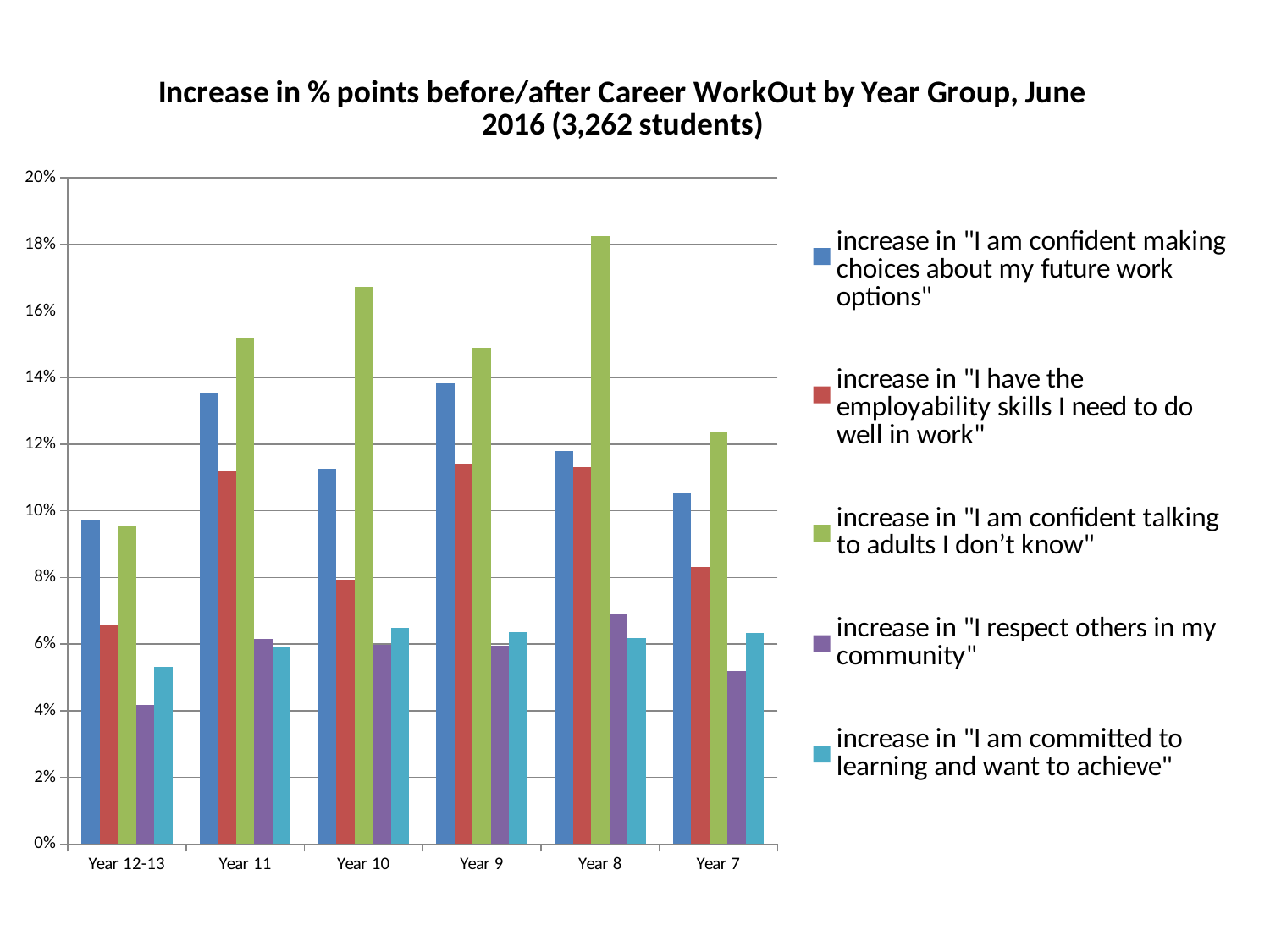

### Chart: Increase in % points before/after Career WorkOut by Year Group, June 2016 (3,262 students)

| Category | increase in "I am confident making choices about my future work options" | increase in "I have the employability skills I need to do well in work" | increase in "I am confident talking to adults I don’t know" | increase in "I respect others in my community" | increase in "I am committed to learning and want to achieve" |
|---|---|---|---|---|---|
| Year 12-13 | 0.09750000000000003 | 0.06562499999999993 | 0.0954166666666666 | 0.041874999999999996 | 0.05312499999999998 |
| Year 11 | 0.13521400778210113 | 0.11186770428015558 | 0.15175097276264593 | 0.06147859922178989 | 0.05933852140077822 |
| Year 10 | 0.1126605504587157 | 0.07926605504587159 | 0.1671559633027523 | 0.059816513761467904 | 0.06477064220183493 |
| Year 9 | 0.13832807570977912 | 0.11419558359621451 | 0.14905362776025233 | 0.059463722397476326 | 0.06372239747634079 |
| Year 8 | 0.117877094972067 | 0.11303538175046557 | 0.18249534450651772 | 0.0692737430167597 | 0.06182495344506522 |
| Year 7 | 0.1056159420289855 | 0.08315217391304353 | 0.12391304347826082 | 0.05181159420289849 | 0.06340579710144922 |